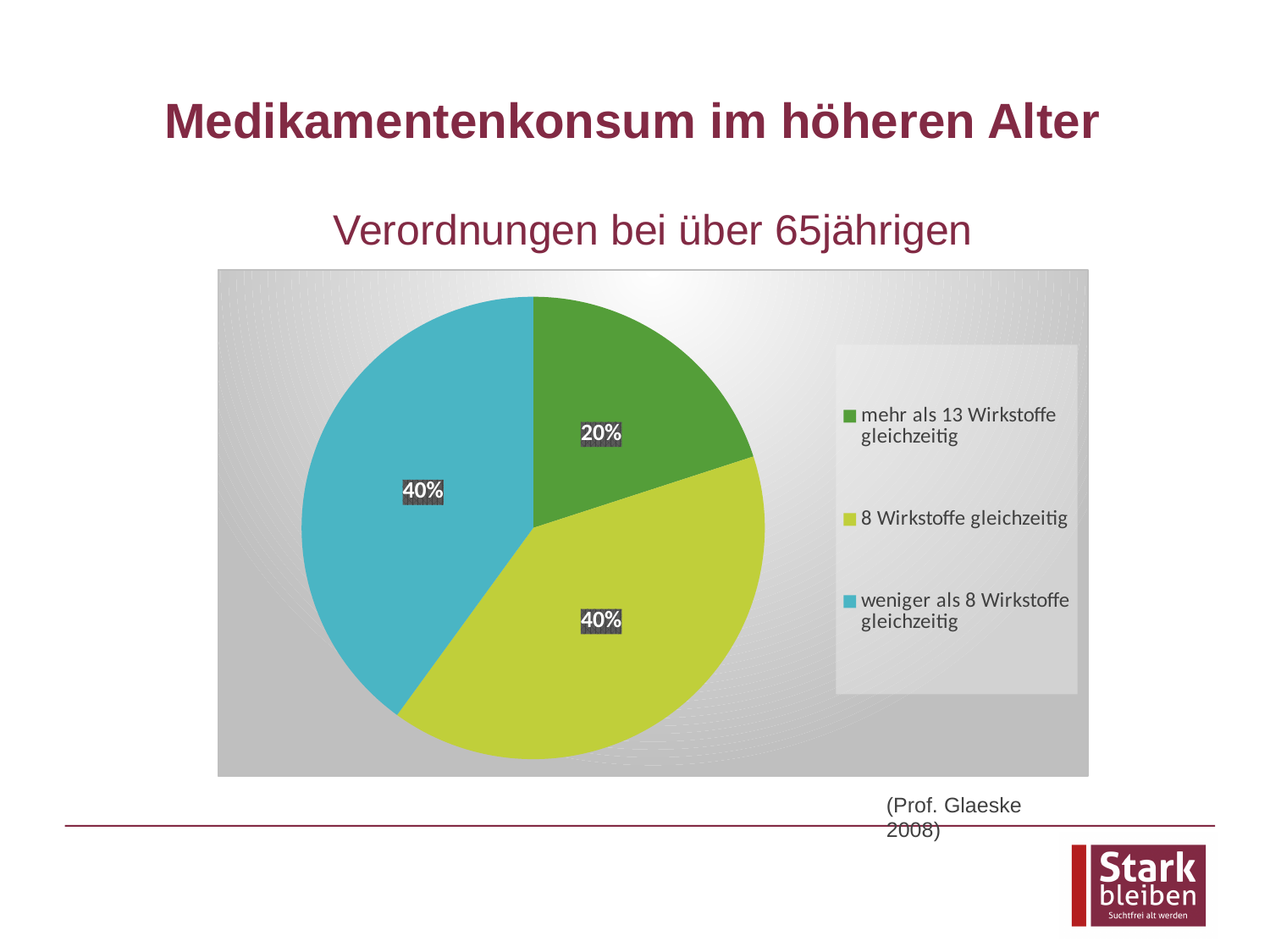

# Medikamentenkonsum im höheren Alter
Verordnungen bei über 65jährigen

### Chart

| Category | Verordnungen bei über 65 Jährigen |
|---|---|
| mehr als 13 Wirkstoffe gleichzeitig | 0.2 |
| 8 Wirkstoffe gleichzeitig | 0.4 |
| weniger als 8 Wirkstoffe gleichzeitig | 0.4 |
(Prof. Glaeske 2008)